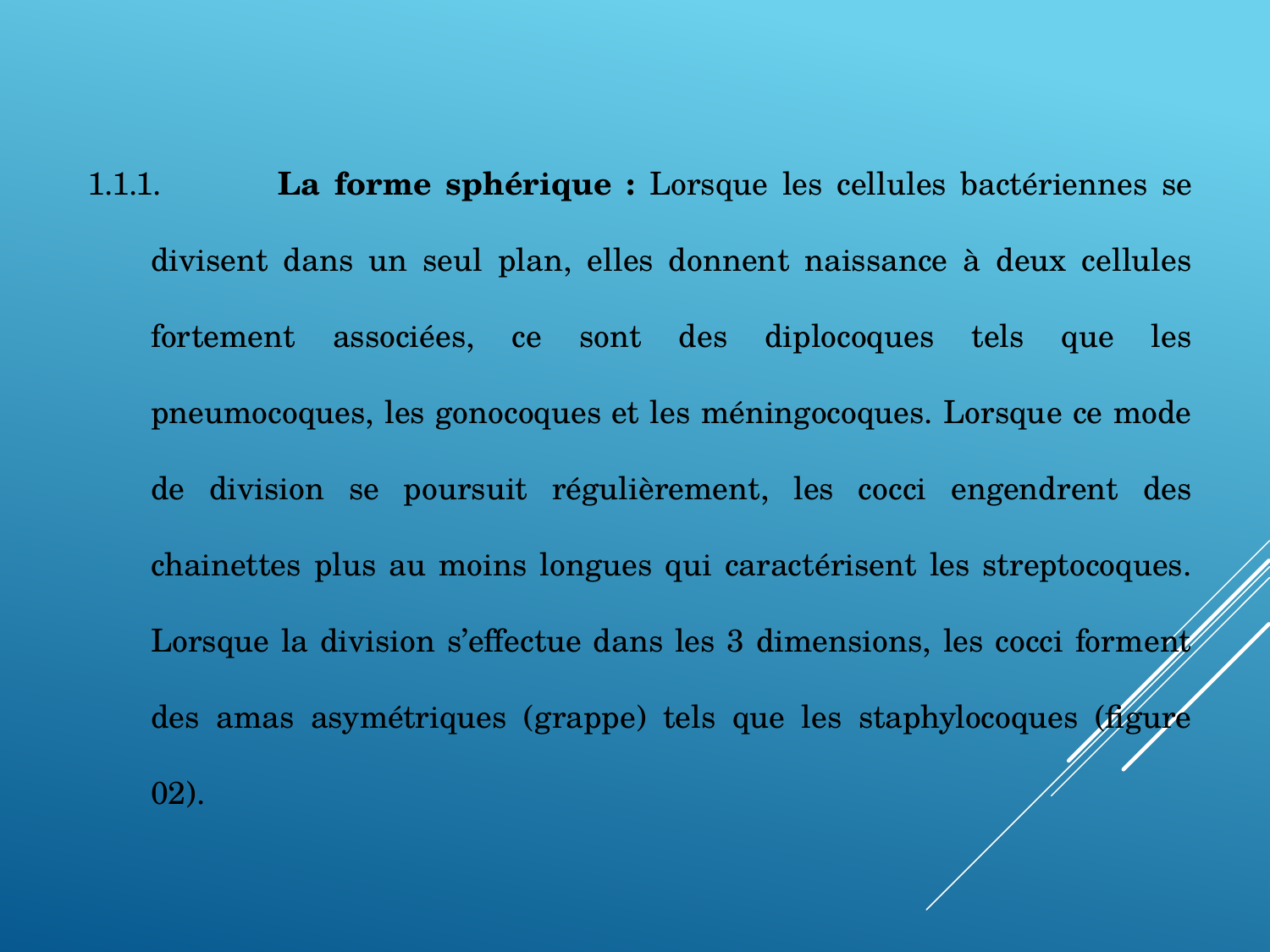

1.1.1.	La forme sphérique : Lorsque les cellules bactériennes se divisent dans un seul plan, elles donnent naissance à deux cellules fortement associées, ce sont des diplocoques tels que les pneumocoques, les gonocoques et les méningocoques. Lorsque ce mode de division se poursuit régulièrement, les cocci engendrent des chainettes plus au moins longues qui caractérisent les streptocoques. Lorsque la division s’effectue dans les 3 dimensions, les cocci forment des amas asymétriques (grappe) tels que les staphylocoques (figure 02).